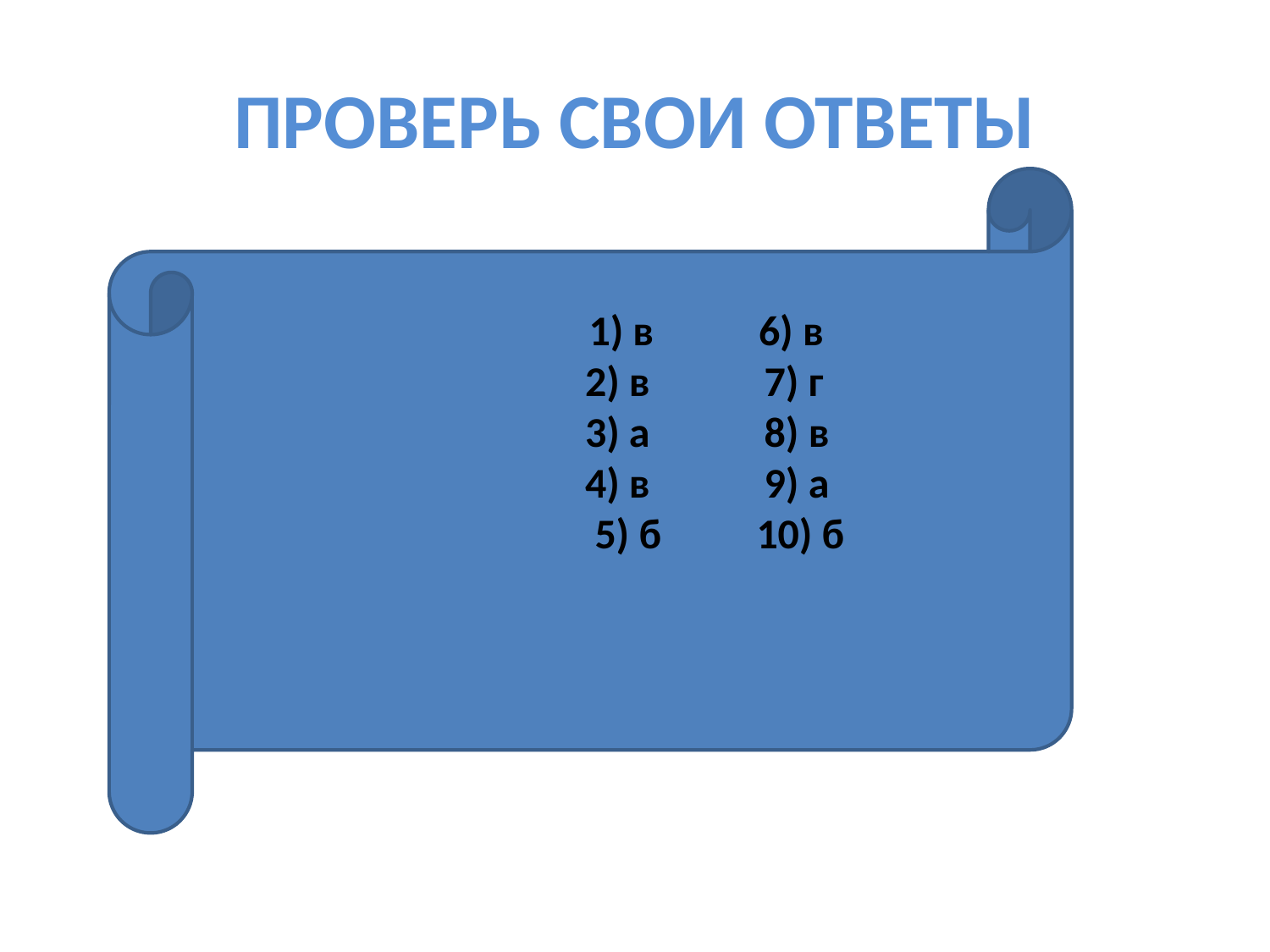

# ПРОВЕРЬ СВОИ ОТВЕТЫ

) в
4) в
9) а
5
               1) в           6) в
                                2) в            7) г
                                3) а            8) в
                                4) в            9) а
                                 5) б          10) б